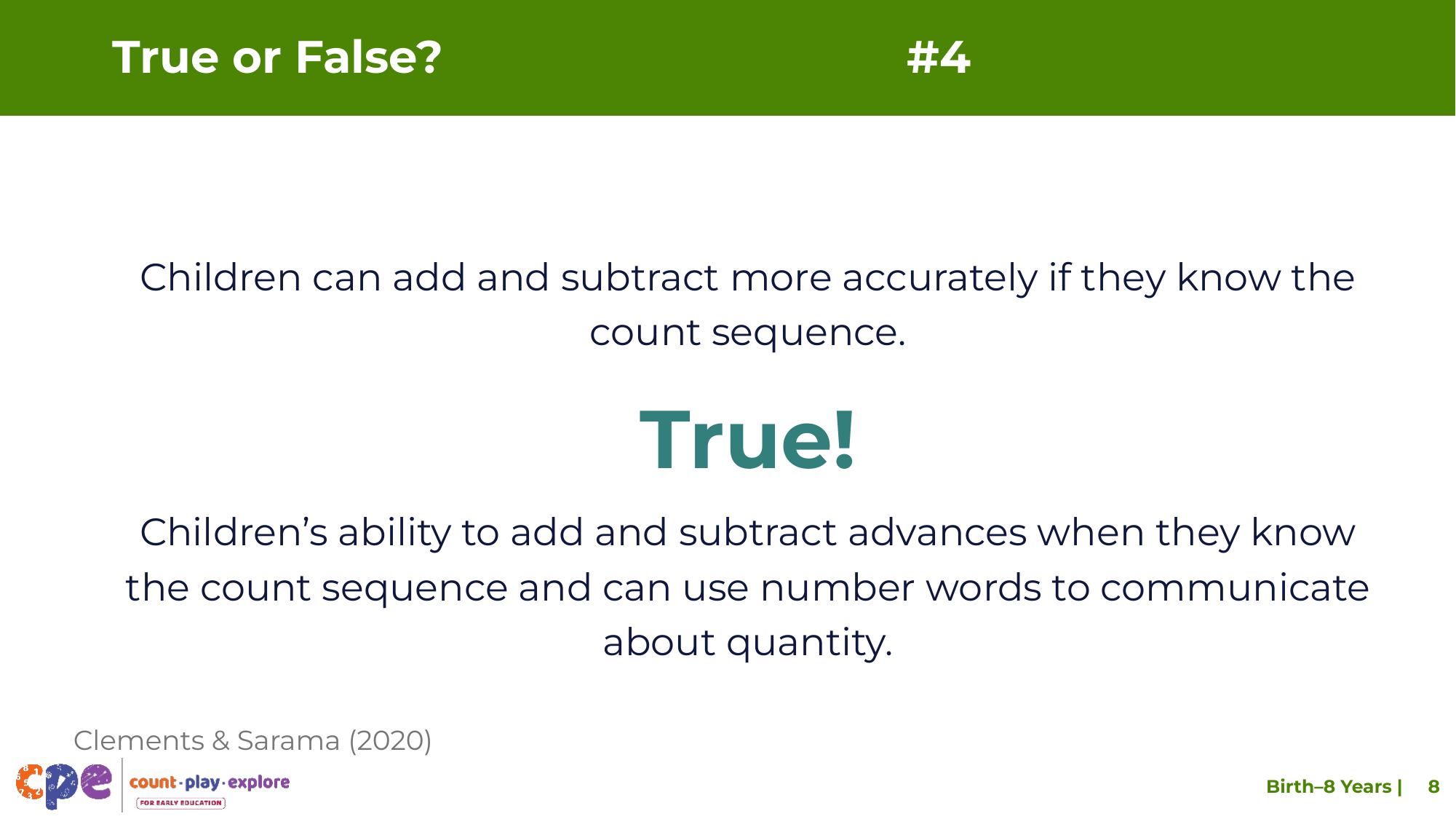

# True or False?                                    #4
Children can add and subtract more accurately if they know the count sequence.
True!
Children’s ability to add and subtract advances when they know the count sequence and can use number words to communicate about quantity.
Clements & Sarama (2020)